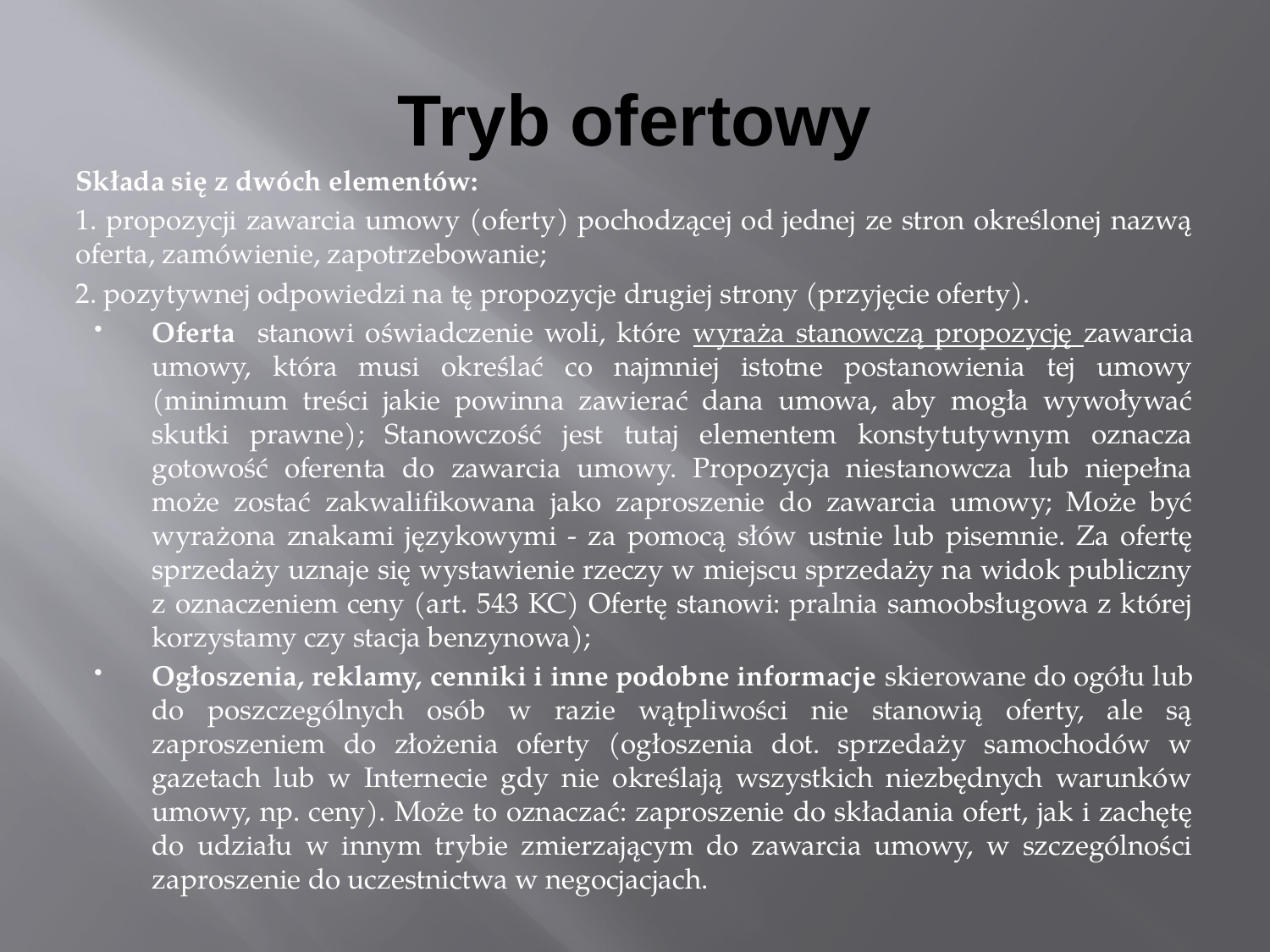

# Tryb ofertowy
Składa się z dwóch elementów:
1. propozycji zawarcia umowy (oferty) pochodzącej od jednej ze stron określonej nazwą oferta, zamówienie, zapotrzebowanie;
2. pozytywnej odpowiedzi na tę propozycje drugiej strony (przyjęcie oferty).
Oferta  stanowi oświadczenie woli, które wyraża stanowczą propozycję zawarcia umowy, która musi określać co najmniej istotne postanowienia tej umowy (minimum treści jakie powinna zawierać dana umowa, aby mogła wywoływać skutki prawne); Stanowczość jest tutaj elementem konstytutywnym oznacza gotowość oferenta do zawarcia umowy. Propozycja niestanowcza lub niepełna może zostać zakwalifikowana jako zaproszenie do zawarcia umowy; Może być wyrażona znakami językowymi - za pomocą słów ustnie lub pisemnie. Za ofertę sprzedaży uznaje się wystawienie rzeczy w miejscu sprzedaży na widok publiczny z oznaczeniem ceny (art. 543 KC) Ofertę stanowi: pralnia samoobsługowa z której korzystamy czy stacja benzynowa);
Ogłoszenia, reklamy, cenniki i inne podobne informacje skierowane do ogółu lub do poszczególnych osób w razie wątpliwości nie stanowią oferty, ale są zaproszeniem do złożenia oferty (ogłoszenia dot. sprzedaży samochodów w gazetach lub w Internecie gdy nie określają wszystkich niezbędnych warunków umowy, np. ceny). Może to oznaczać: zaproszenie do składania ofert, jak i zachętę do udziału w innym trybie zmierzającym do zawarcia umowy, w szczególności zaproszenie do uczestnictwa w negocjacjach.